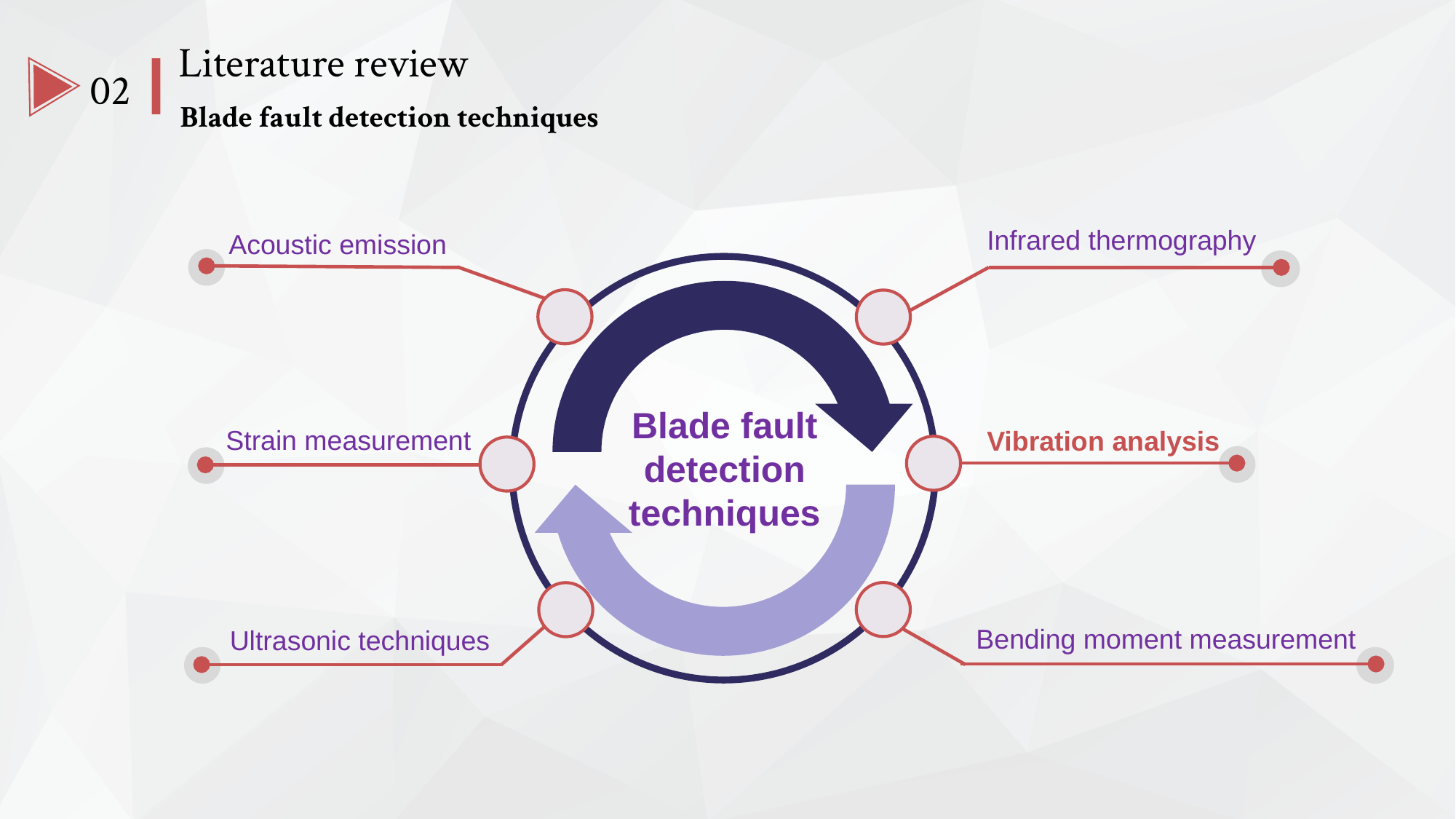

Literature review

02

Blade fault detection techniques
Infrared thermography
Acoustic emission

Blade fault detection techniques
Strain measurement
Vibration analysis

Bending moment measurement
Ultrasonic techniques